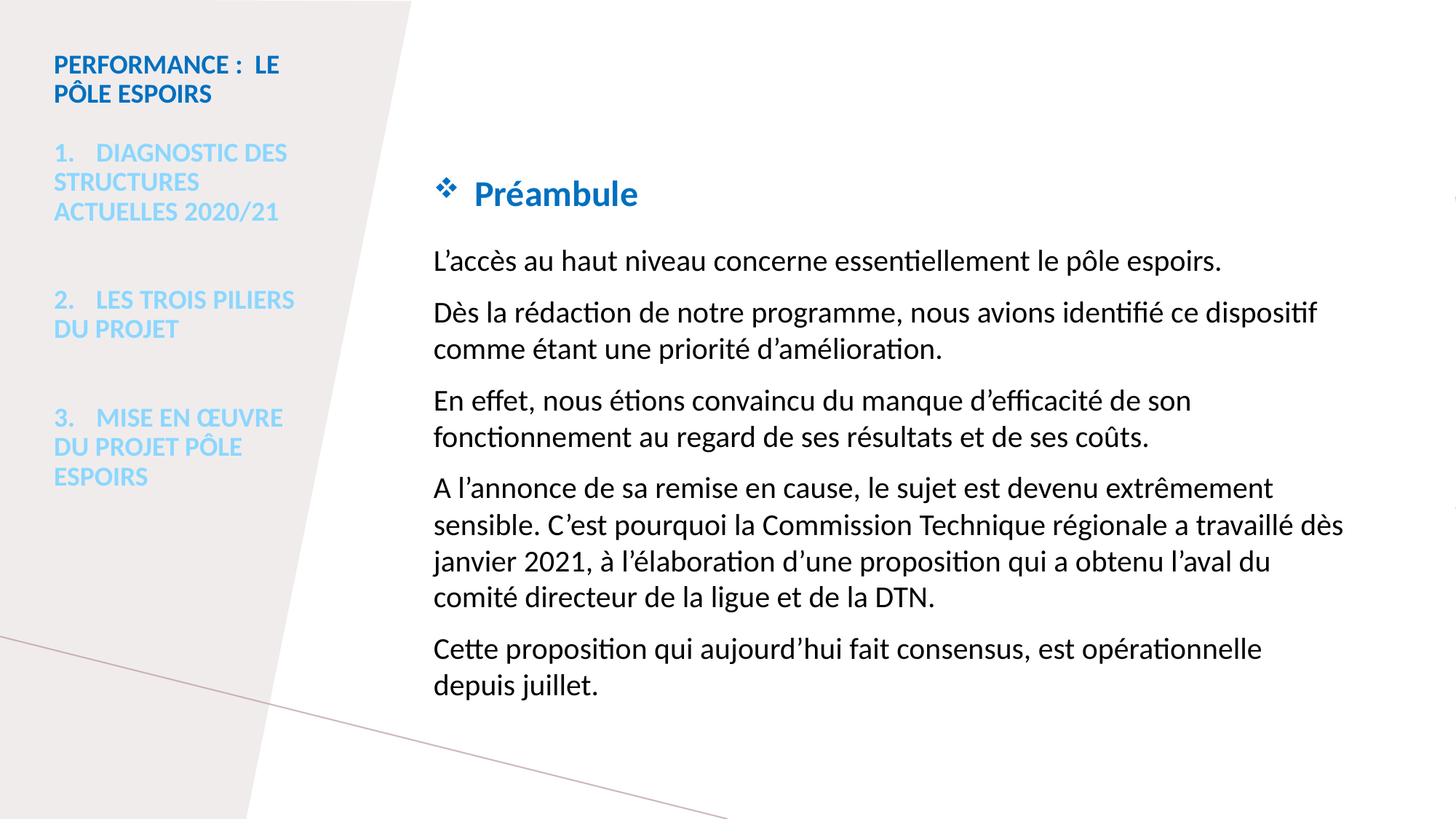

# Performance :  Le pôle espoirs 1.	Diagnostic des  structures Actuelles 2020/21 2.	LES TROIS PILIERS DU PROJET 3.	MISE EN ŒUVRE DU PROJET PÔLE ESPOIRS
Préambule
L’accès au haut niveau concerne essentiellement le pôle espoirs.
Dès la rédaction de notre programme, nous avions identifié ce dispositif comme étant une priorité d’amélioration.
En effet, nous étions convaincu du manque d’efficacité de son fonctionnement au regard de ses résultats et de ses coûts.
A l’annonce de sa remise en cause, le sujet est devenu extrêmement sensible. C’est pourquoi la Commission Technique régionale a travaillé dès janvier 2021, à l’élaboration d’une proposition qui a obtenu l’aval du comité directeur de la ligue et de la DTN.
Cette proposition qui aujourd’hui fait consensus, est opérationnelle depuis juillet.